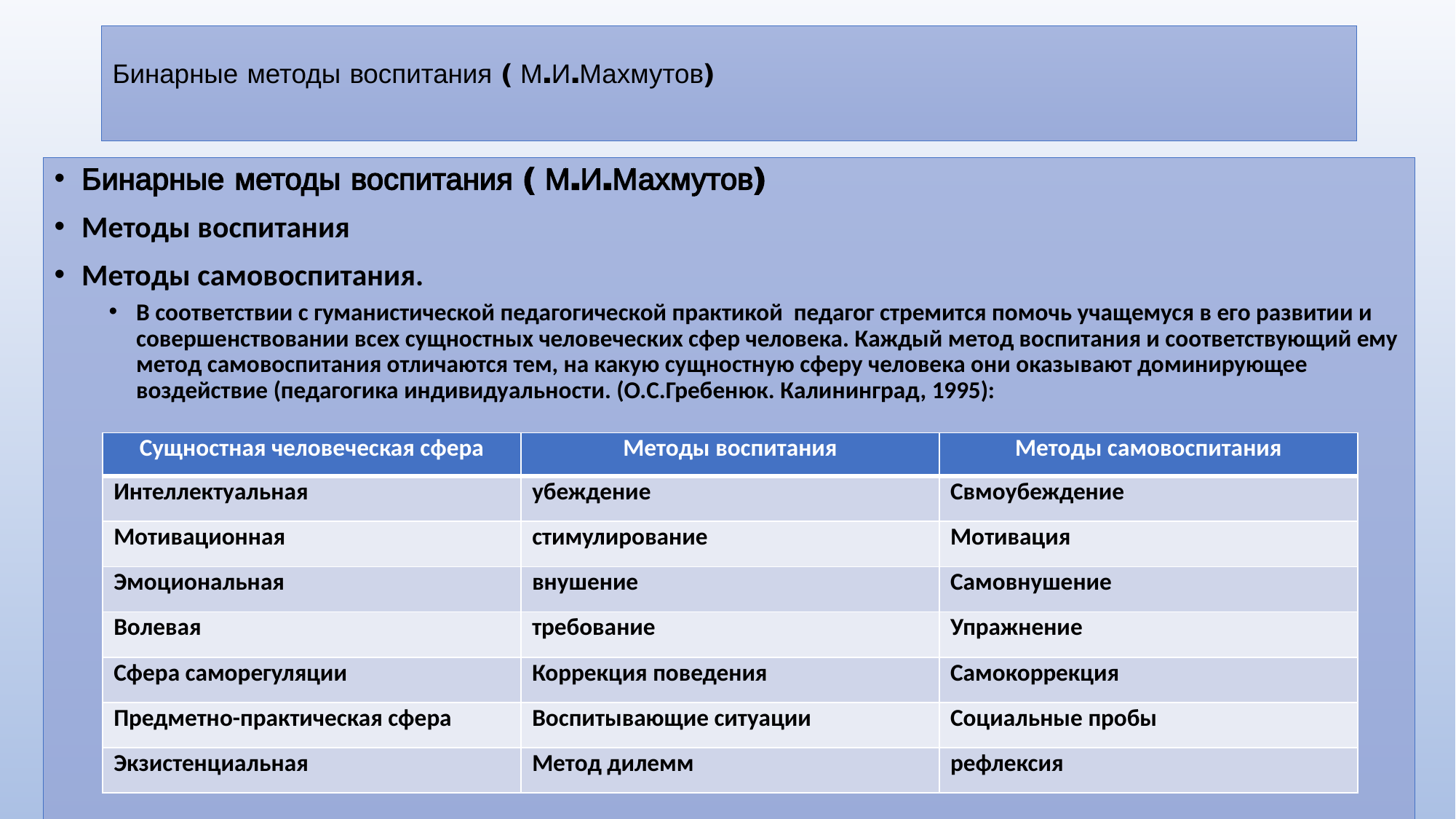

# Бинарные методы воспитания ( М.И.Махмутов)
Бинарные методы воспитания ( М.И.Махмутов)
Методы воспитания
Методы самовоспитания.
В соответствии с гуманистической педагогической практикой  педагог стремится помочь учащемуся в его развитии и совершенствовании всех сущностных человеческих сфер человека. Каждый метод воспитания и соответствующий ему метод самовоспитания отличаются тем, на какую сущностную сферу человека они оказывают доминирующее воздействие (педагогика индивидуальности. (О.С.Гребенюк. Калининград, 1995):
| Сущностная человеческая сфера | Методы воспитания | Методы самовоспитания |
| --- | --- | --- |
| Интеллектуальная | убеждение | Свмоубеждение |
| Мотивационная | стимулирование | Мотивация |
| Эмоциональная | внушение | Самовнушение |
| Волевая | требование | Упражнение |
| Сфера саморегуляции | Коррекция поведения | Самокоррекция |
| Предметно-практическая сфера | Воспитывающие ситуации | Социальные пробы |
| Экзистенциальная | Метод дилемм | рефлексия |